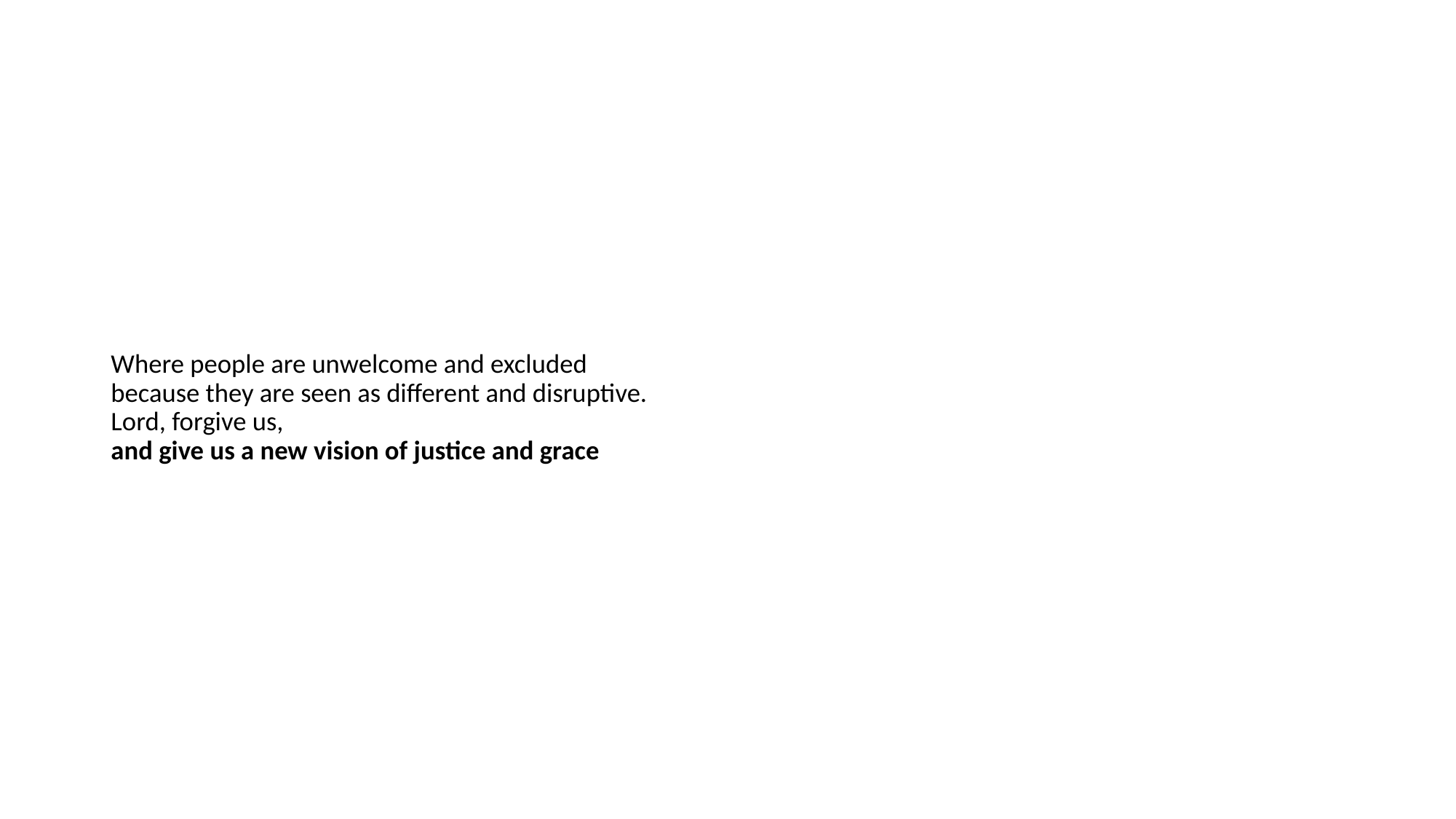

# Where people are unwelcome and excluded because they are seen as different and disruptive. Lord, forgive us, and give us a new vision of justice and grace